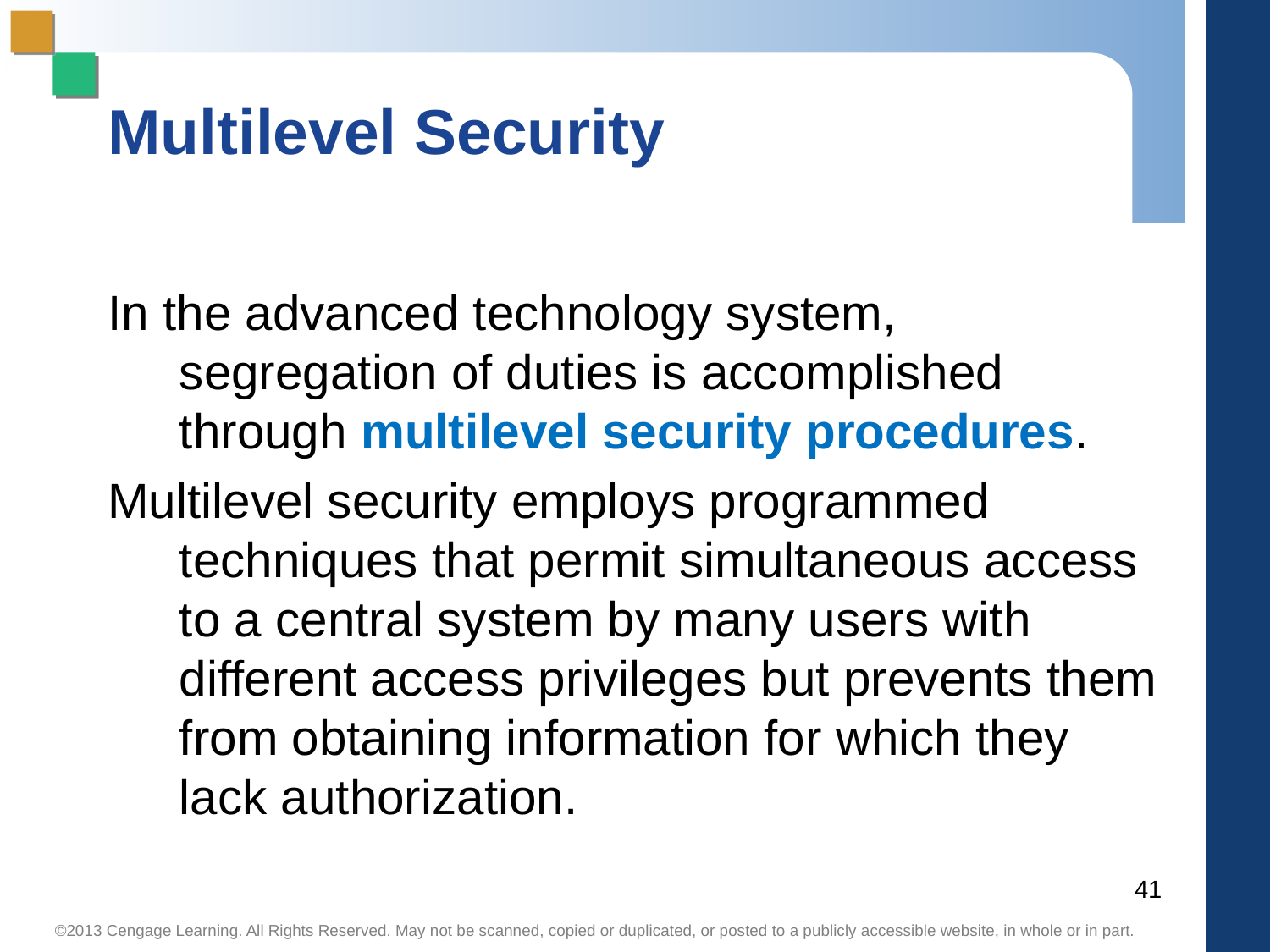

# Multilevel Security
In the advanced technology system, segregation of duties is accomplished through multilevel security procedures.
Multilevel security employs programmed techniques that permit simultaneous access to a central system by many users with different access privileges but prevents them from obtaining information for which they lack authorization.
41